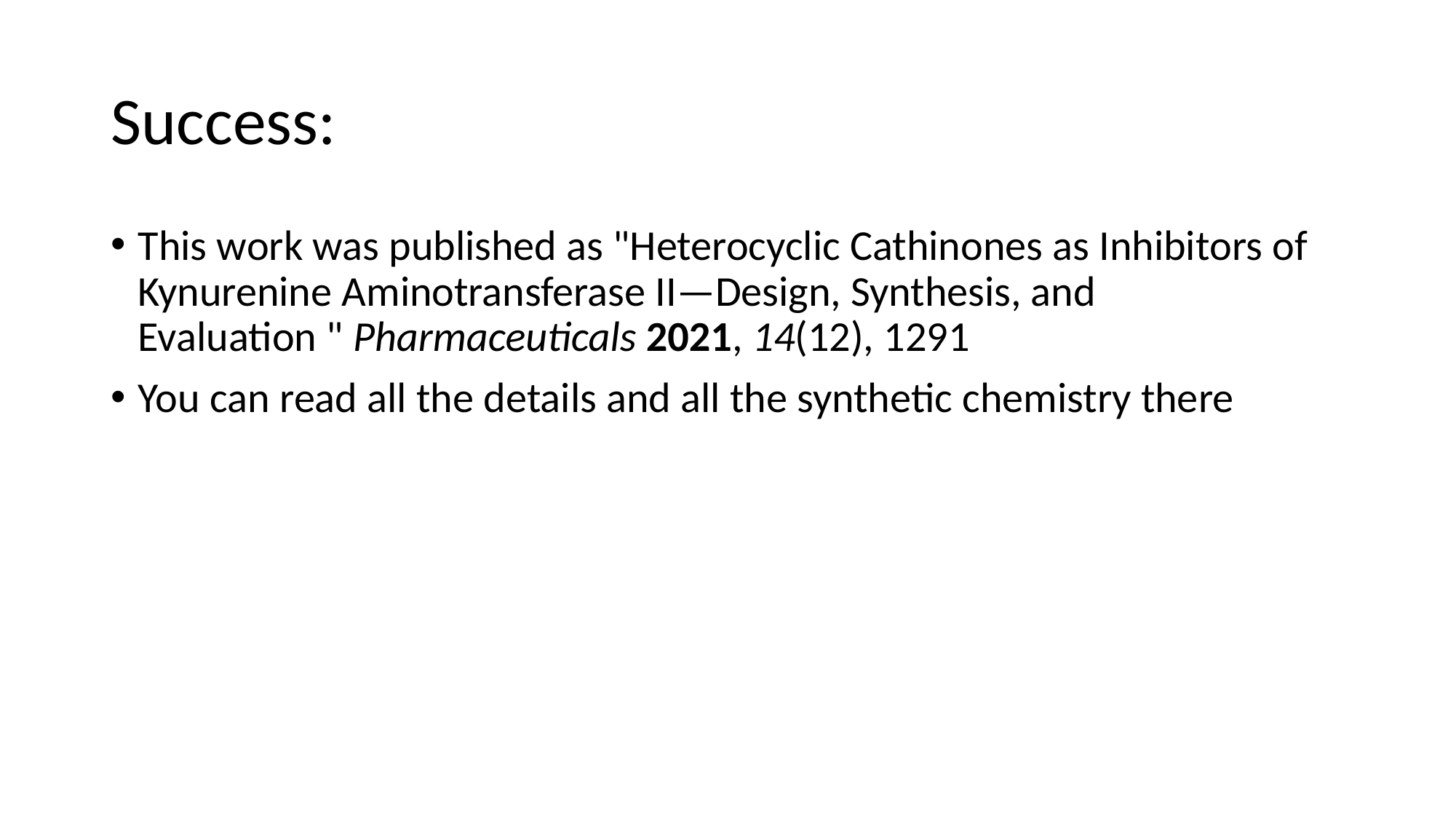

# Success:
This work was published as "Heterocyclic Cathinones as Inhibitors of Kynurenine Aminotransferase II—Design, Synthesis, and Evaluation " Pharmaceuticals 2021, 14(12), 1291
You can read all the details and all the synthetic chemistry there